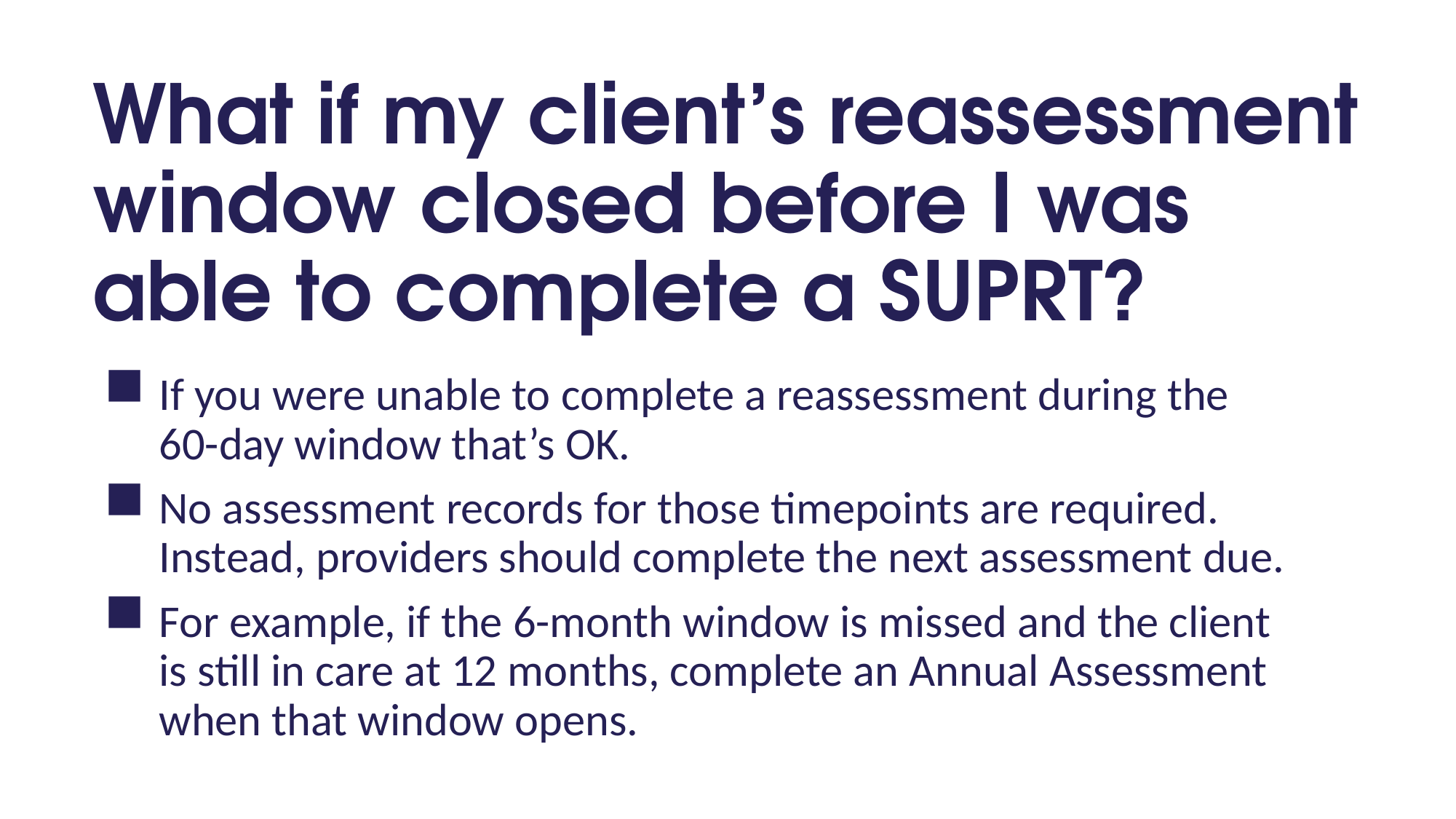

What if my client’s reassessment window closed before I was able to complete a SUPRT?
If you were unable to complete a reassessment during the 60-day window that’s OK.
No assessment records for those timepoints are required. Instead, providers should complete the next assessment due.
For example, if the 6-month window is missed and the client is still in care at 12 months, complete an Annual Assessment when that window opens.